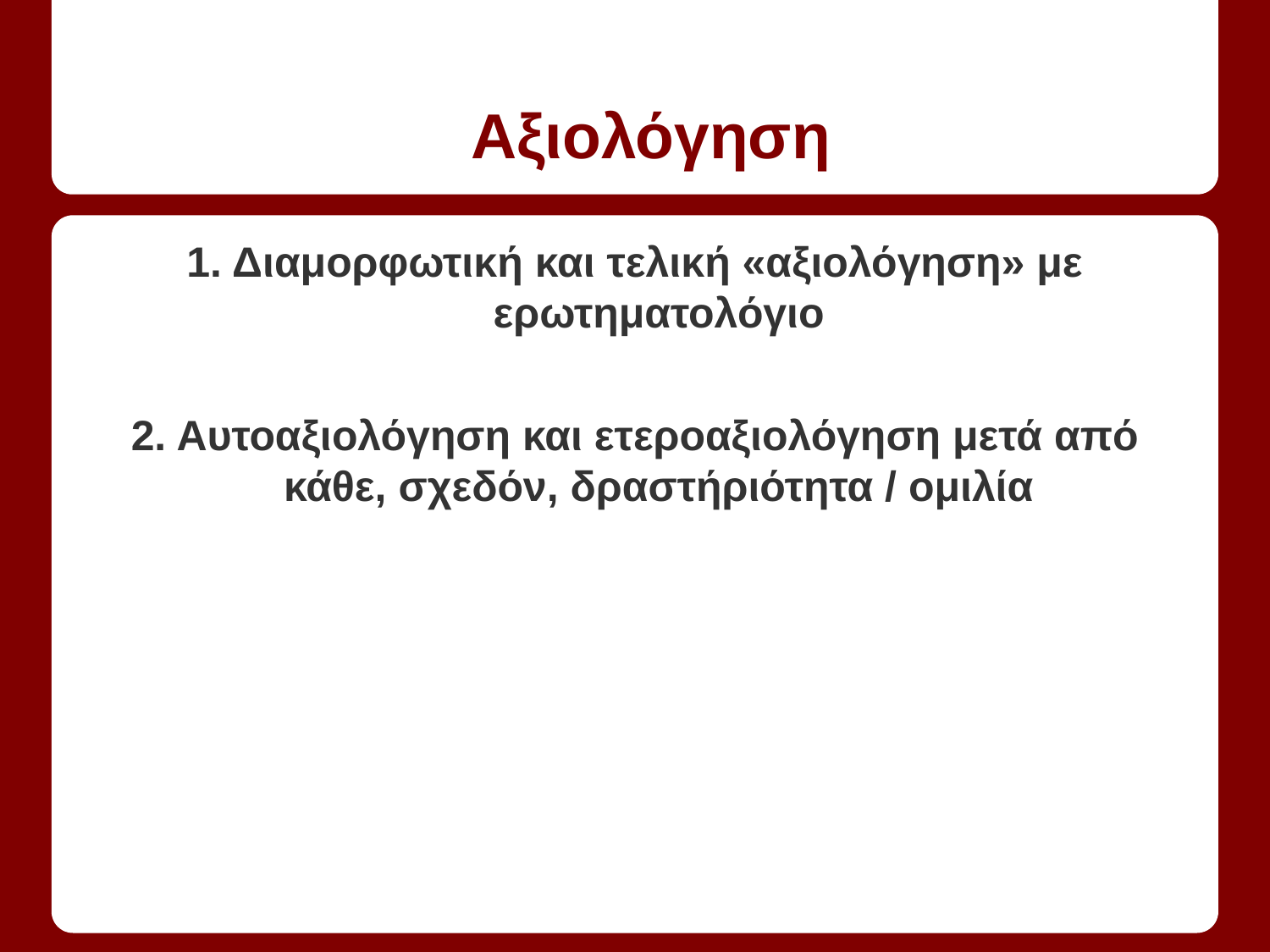

# Αξιολόγηση
1. Διαμορφωτική και τελική «αξιολόγηση» με ερωτηματολόγιο

2. Αυτοαξιολόγηση και ετεροαξιολόγηση μετά από κάθε, σχεδόν, δραστήριότητα / ομιλία